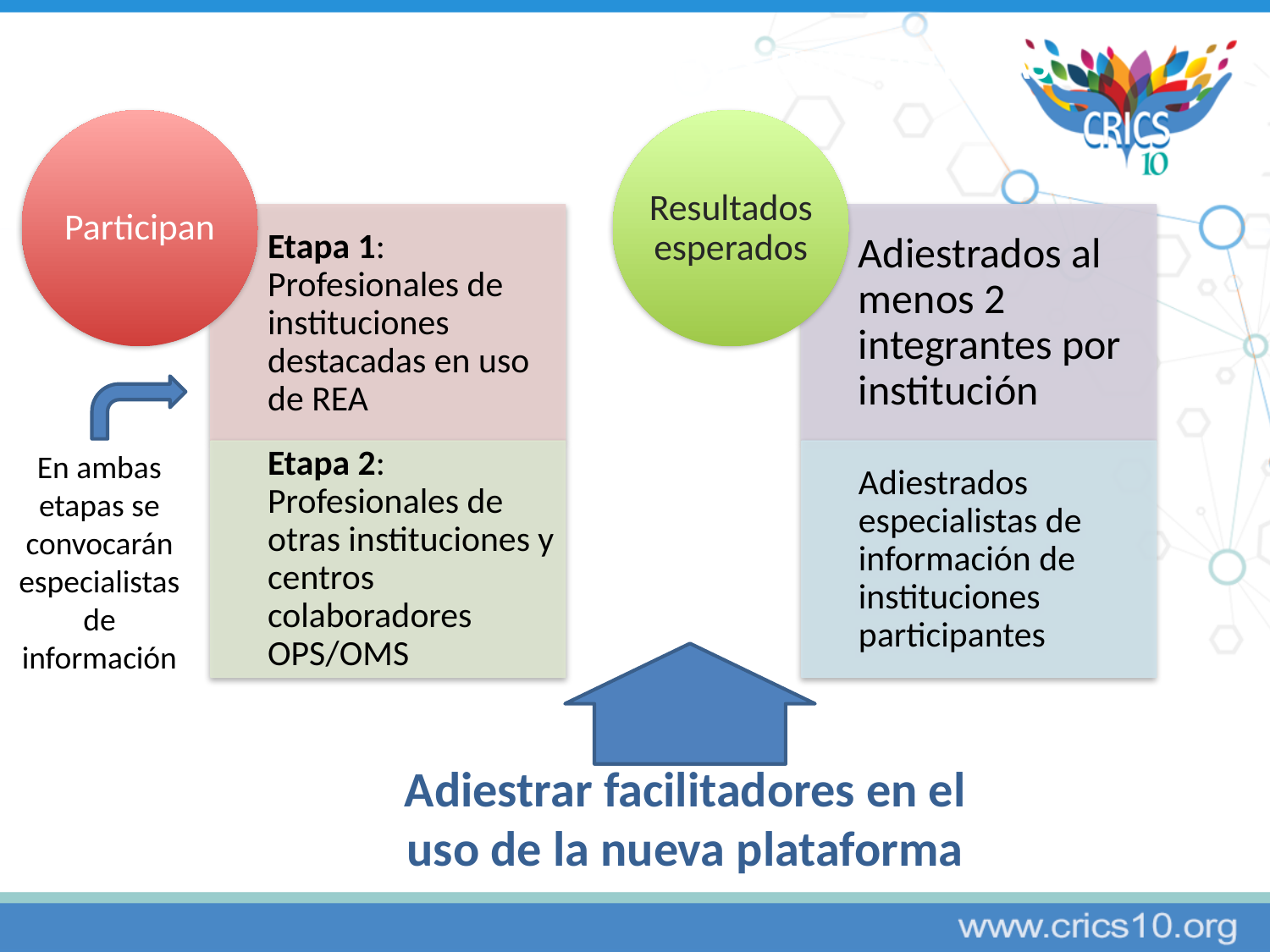

Etapa 1: Profesionales de instituciones destacadas en uso de REA
Etapa 2: Profesionales de otras instituciones y centros colaboradores OPS/OMS
Participan
Adiestrados al menos 2 integrantes por institución
Adiestrados especialistas de información de instituciones participantes
Resultados esperados
COMPONENTES DE LAS REDES UNIVERSITARAS

En ambas etapas se convocarán especialistas de información

Adiestrar facilitadores en el uso de la nueva plataforma